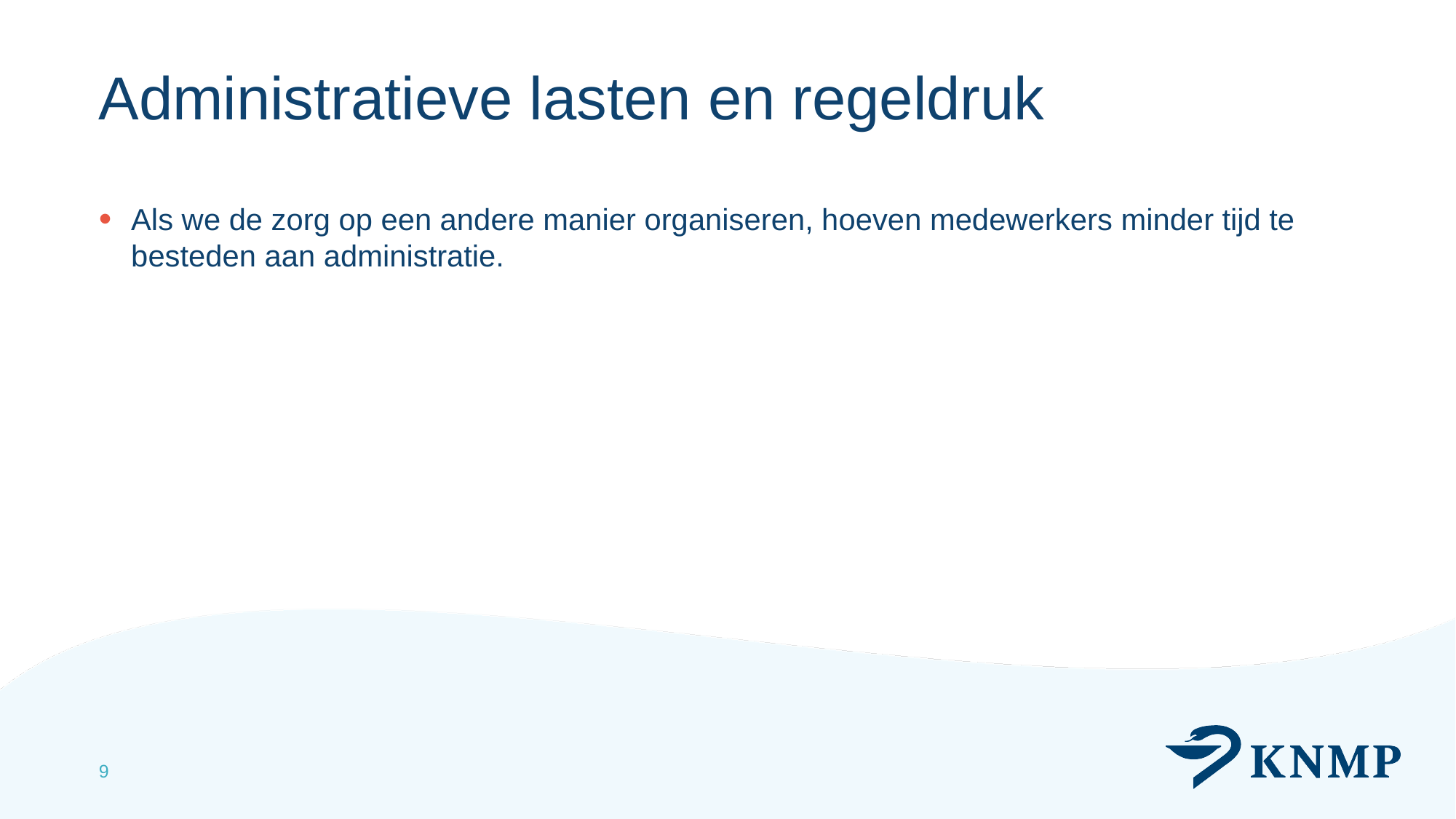

# Administratieve lasten en regeldruk
Als we de zorg op een andere manier organiseren, hoeven medewerkers minder tijd te besteden aan administratie.
9